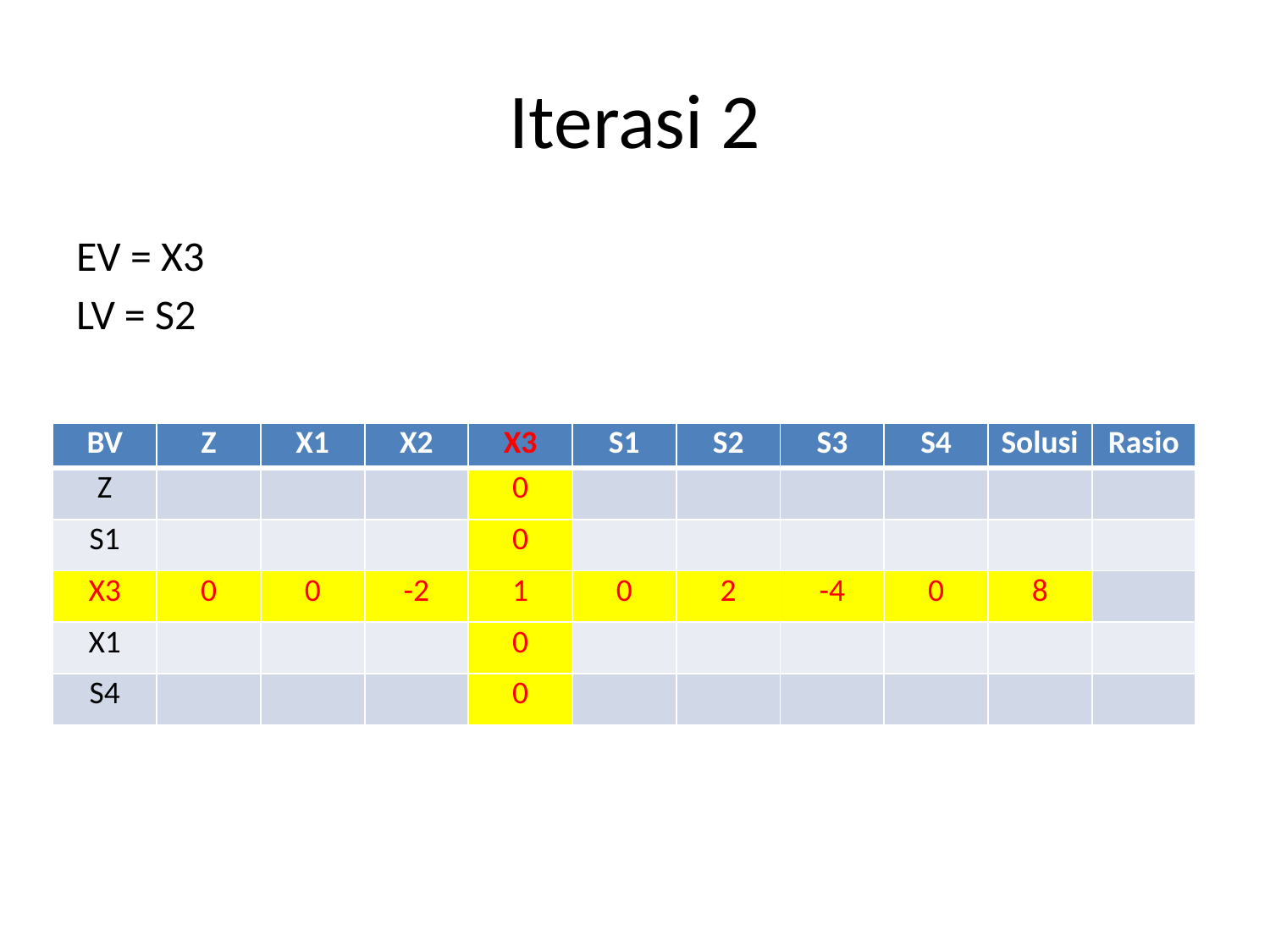

# Iterasi 2
EV = X3
LV = S2

| BV | Z | X1 | X2 | X3 | S1 | S2 | S3 | S4 | Solusi | Rasio |
| --- | --- | --- | --- | --- | --- | --- | --- | --- | --- | --- |
| Z |  |  |  | 0 |  |  |  |  |  |  |
| S1 |  |  |  | 0 |  |  |  |  |  |  |
| X3 | 0 | 0 | -2 | 1 | 0 | 2 | -4 | 0 | 8 |  |
| X1 |  |  |  | 0 |  |  |  |  |  |  |
| S4 |  |  |  | 0 |  |  |  |  |  |  |